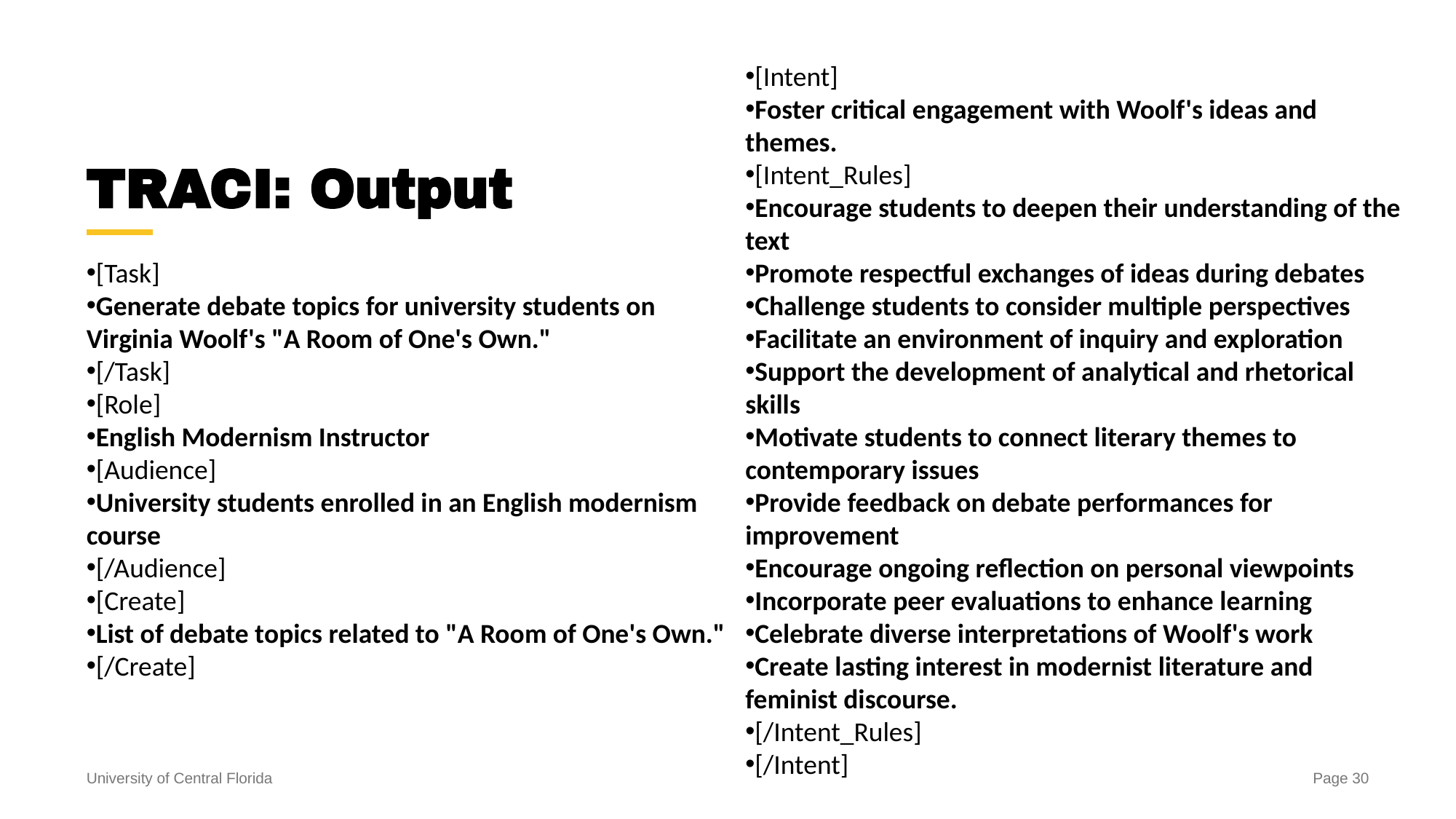

[Intent]
Foster critical engagement with Woolf's ideas and themes.
[Intent_Rules]
Encourage students to deepen their understanding of the text
Promote respectful exchanges of ideas during debates
Challenge students to consider multiple perspectives
Facilitate an environment of inquiry and exploration
Support the development of analytical and rhetorical skills
Motivate students to connect literary themes to contemporary issues
Provide feedback on debate performances for improvement
Encourage ongoing reflection on personal viewpoints
Incorporate peer evaluations to enhance learning
Celebrate diverse interpretations of Woolf's work
Create lasting interest in modernist literature and feminist discourse.
[/Intent_Rules]
[/Intent]

# TRACI: Output
[Task]
Generate debate topics for university students on Virginia Woolf's "A Room of One's Own."
[/Task]
[Role]
English Modernism Instructor
[Audience]
University students enrolled in an English modernism course
[/Audience]
[Create]
List of debate topics related to "A Room of One's Own."
[/Create]